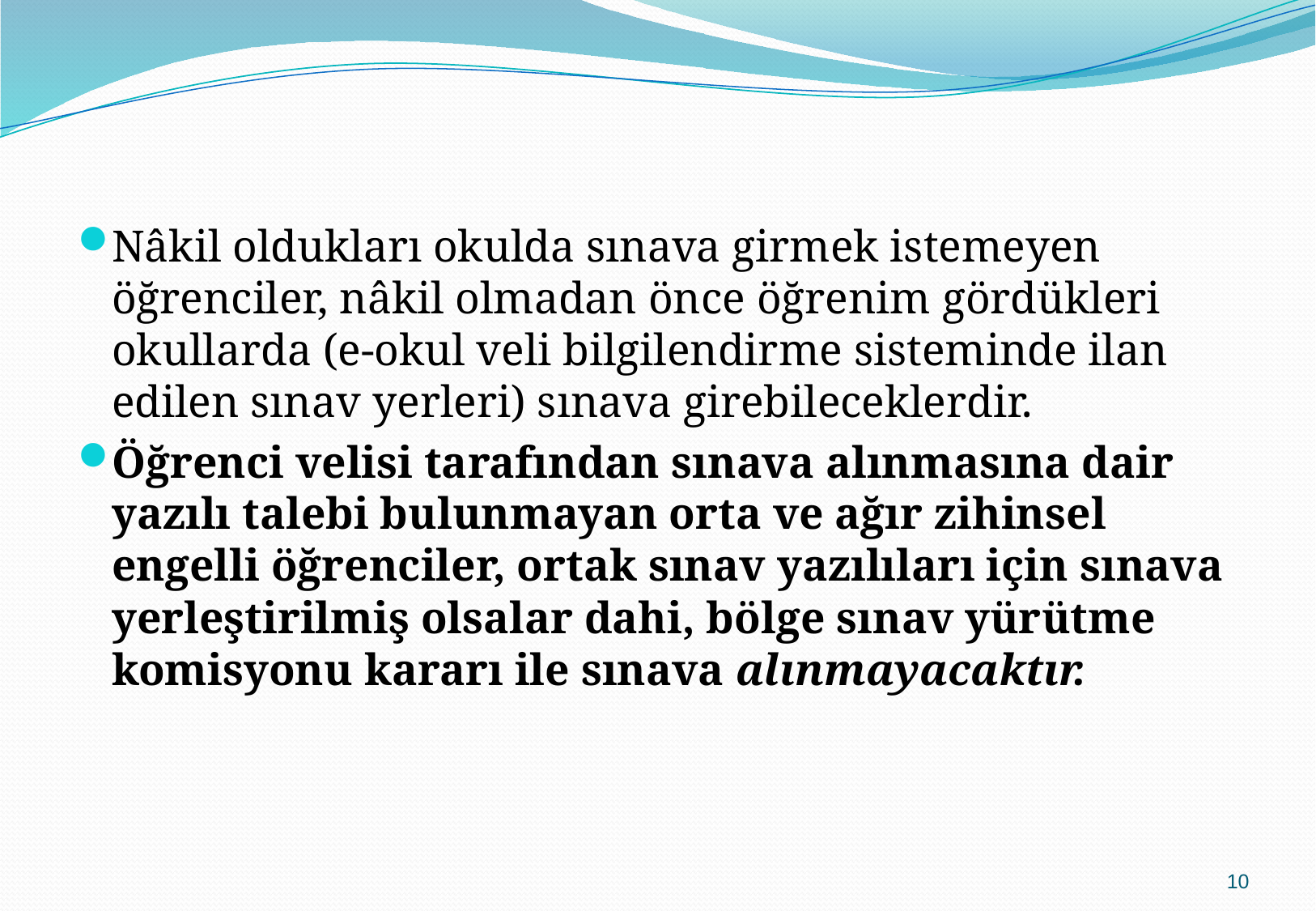

Nâkil oldukları okulda sınava girmek istemeyen öğrenciler, nâkil olmadan önce öğrenim gördükleri okullarda (e-okul veli bilgilendirme sisteminde ilan edilen sınav yerleri) sınava girebileceklerdir.
Öğrenci velisi tarafından sınava alınmasına dair yazılı talebi bulunmayan orta ve ağır zihinsel engelli öğrenciler, ortak sınav yazılıları için sınava yerleştirilmiş olsalar dahi, bölge sınav yürütme komisyonu kararı ile sınava alınmayacaktır.
10